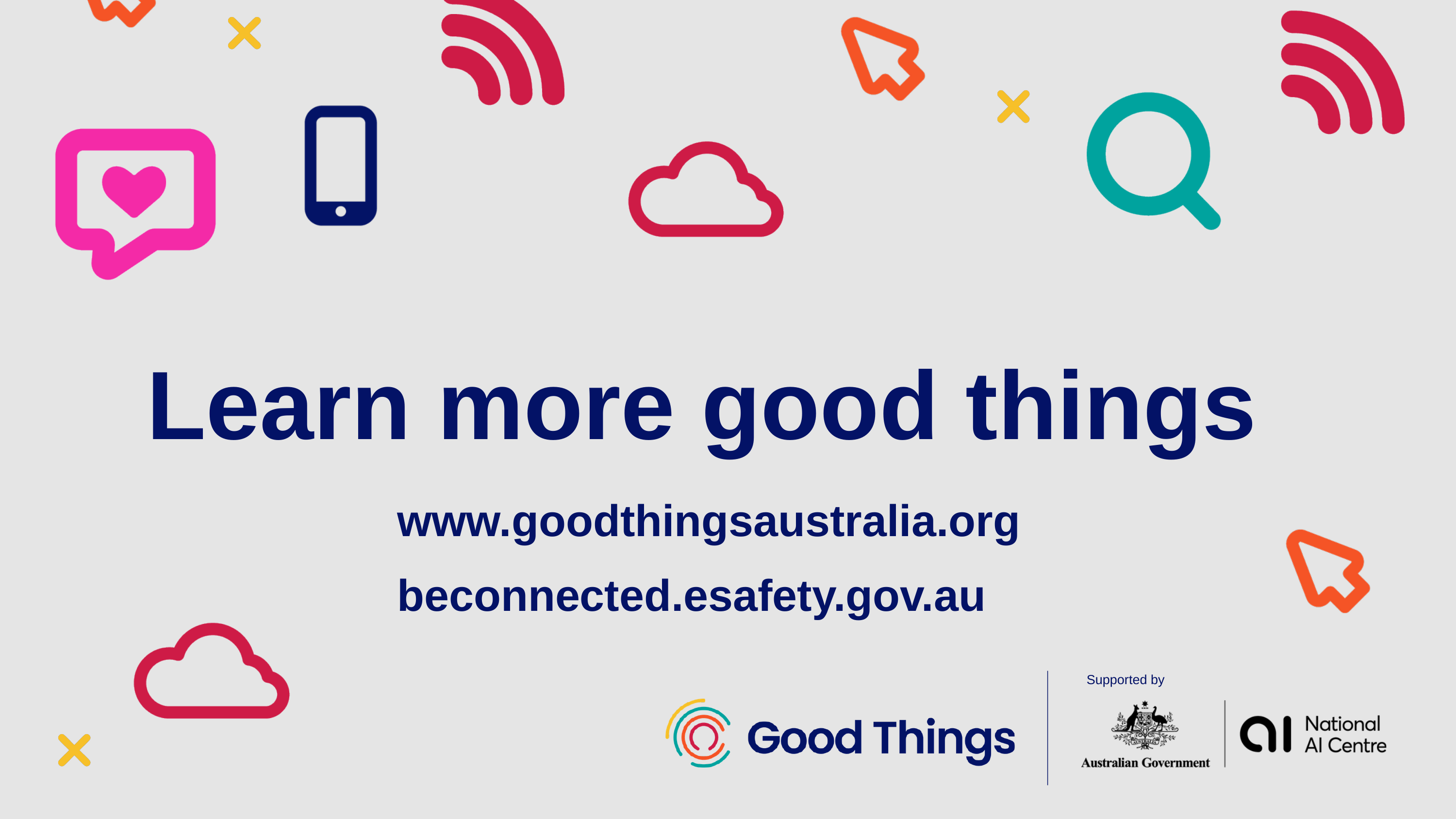

Learn more good things
www.goodthingsaustralia.org

beconnected.esafety.gov.au

Supported by